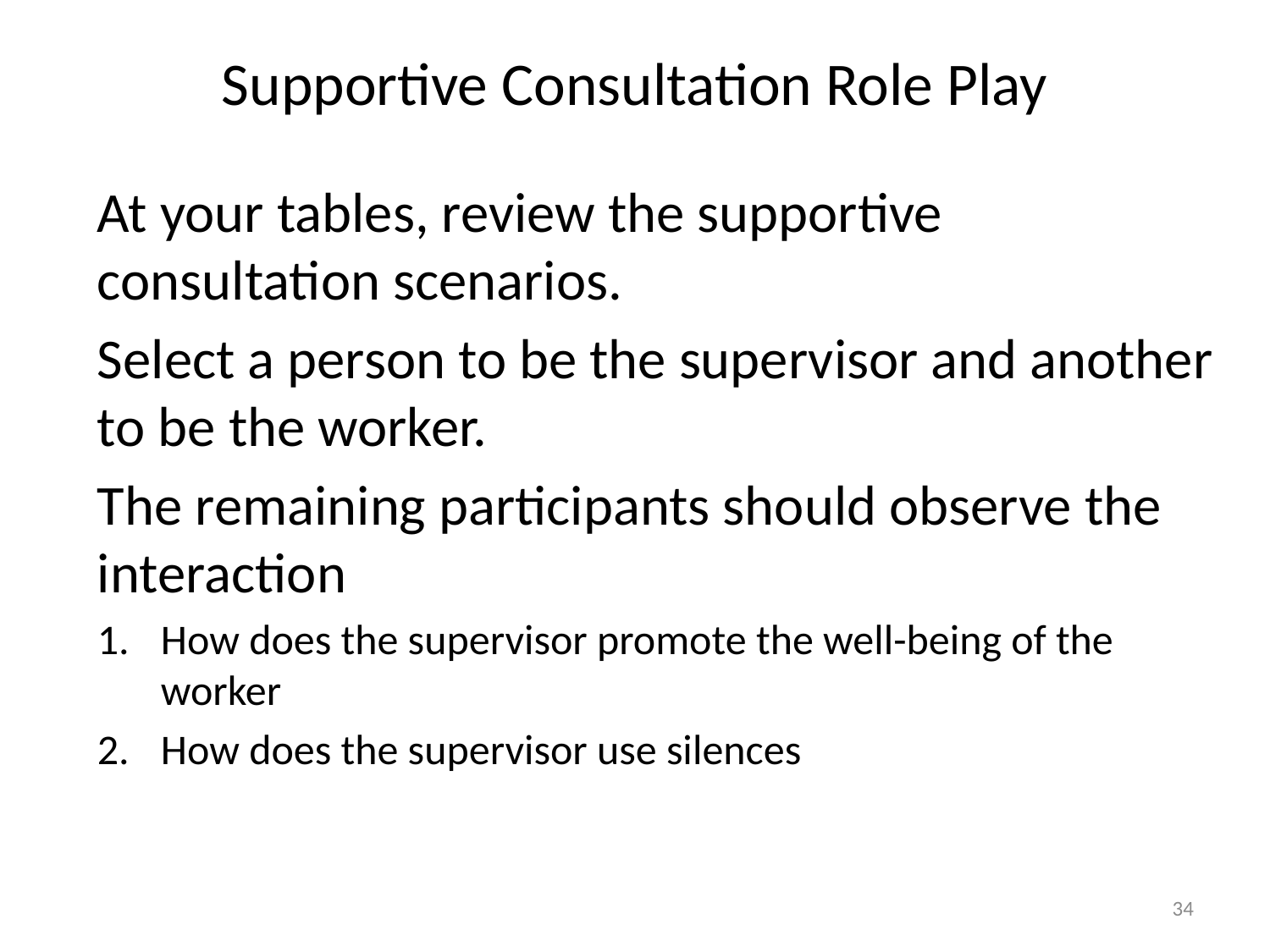

# Supportive Consultation Role Play
At your tables, review the supportive consultation scenarios.
Select a person to be the supervisor and another to be the worker.
The remaining participants should observe the interaction
How does the supervisor promote the well-being of the worker
How does the supervisor use silences

34